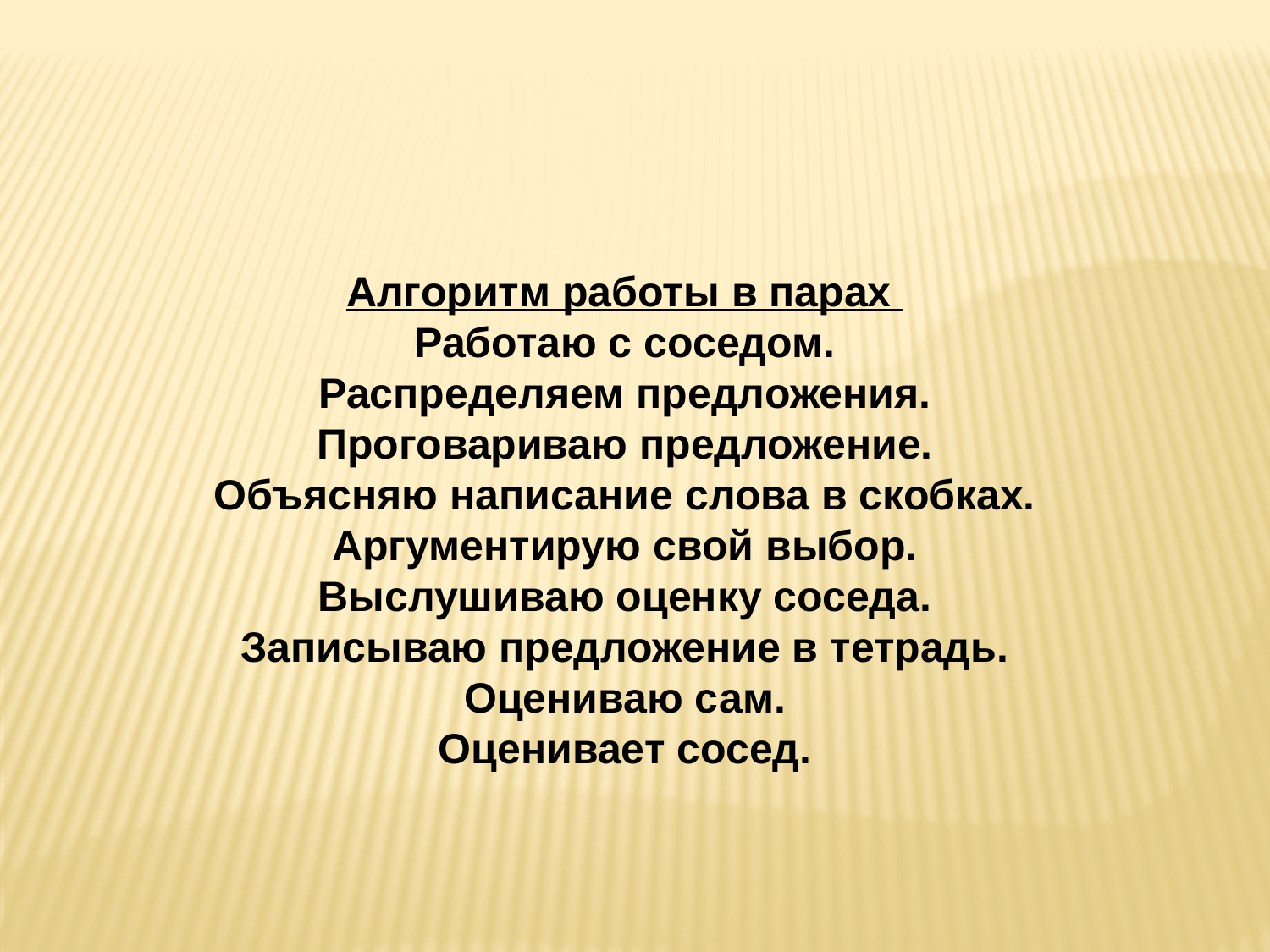

Алгоритм работы в парах
Работаю с соседом.
Распределяем предложения.
Проговариваю предложение.
Объясняю написание слова в скобках.
Аргументирую свой выбор.
Выслушиваю оценку соседа.
Записываю предложение в тетрадь.
Оцениваю сам.
Оценивает сосед.